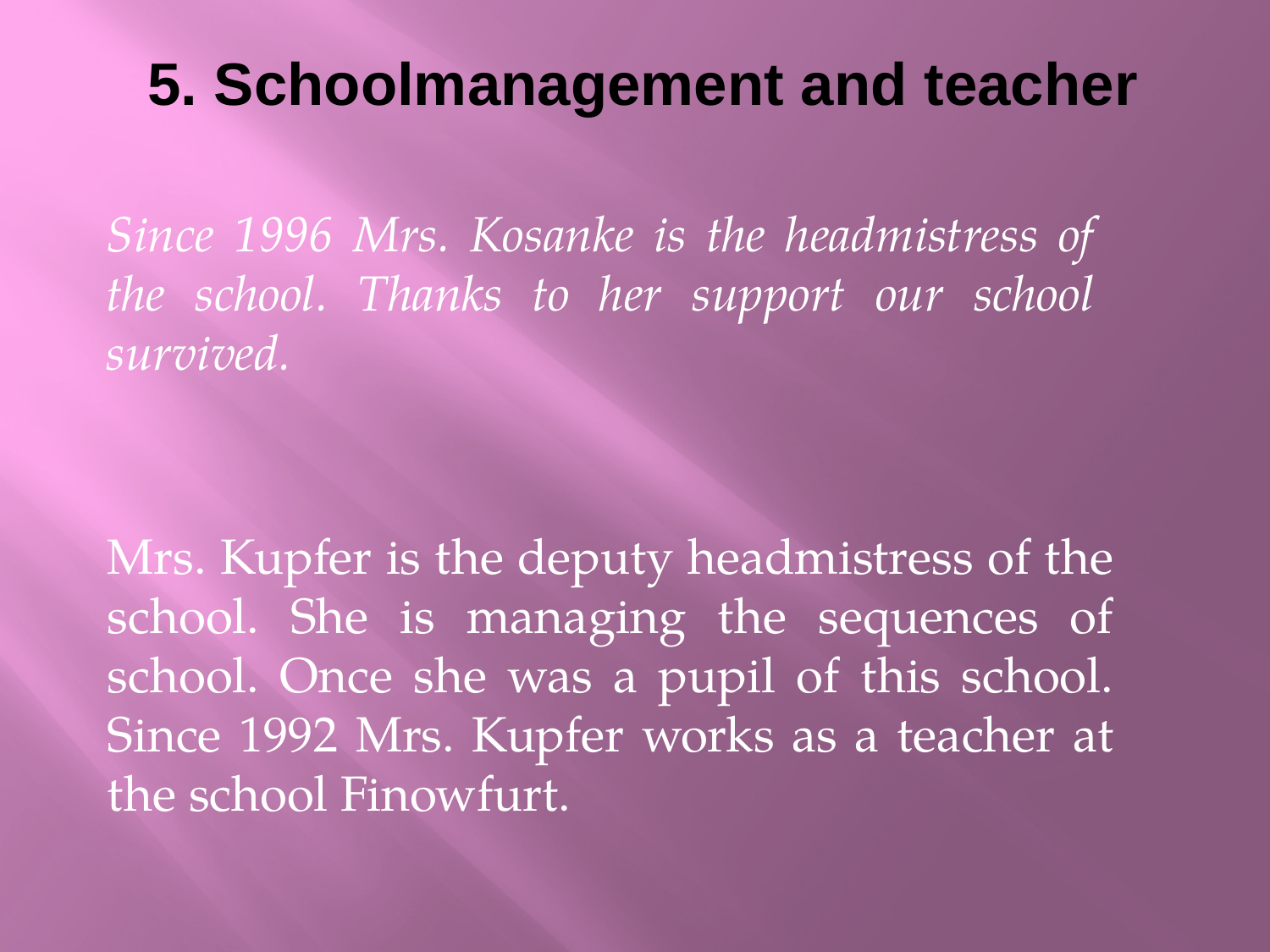

# 5. Schoolmanagement and teacher
Since 1996 Mrs. Kosanke is the headmistress of the school. Thanks to her support our school survived.
Mrs. Kupfer is the deputy headmistress of the school. She is managing the sequences of school. Once she was a pupil of this school. Since 1992 Mrs. Kupfer works as a teacher at the school Finowfurt.